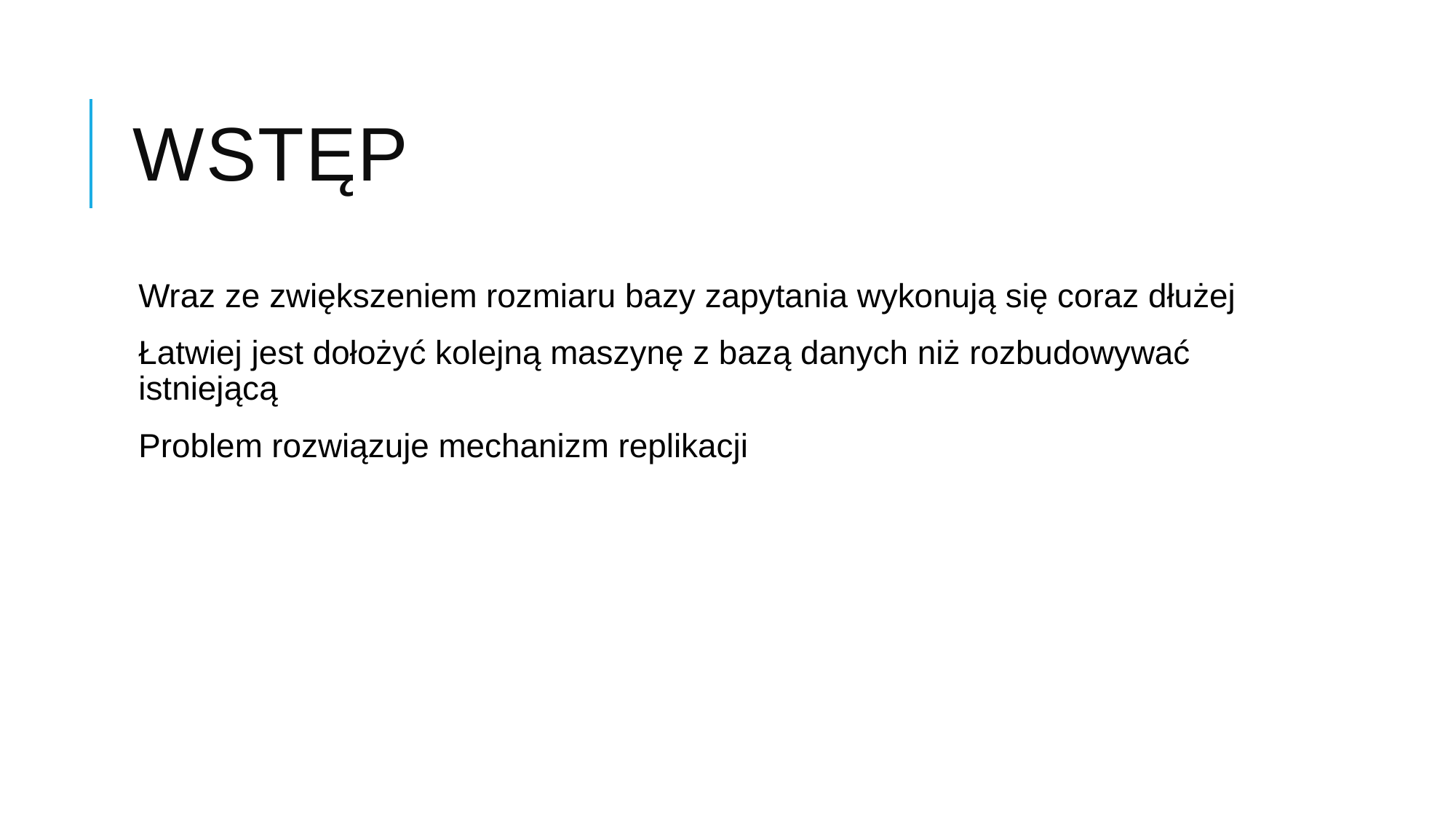

# Wstęp
Wraz ze zwiększeniem rozmiaru bazy zapytania wykonują się coraz dłużej
Łatwiej jest dołożyć kolejną maszynę z bazą danych niż rozbudowywać istniejącą
Problem rozwiązuje mechanizm replikacji